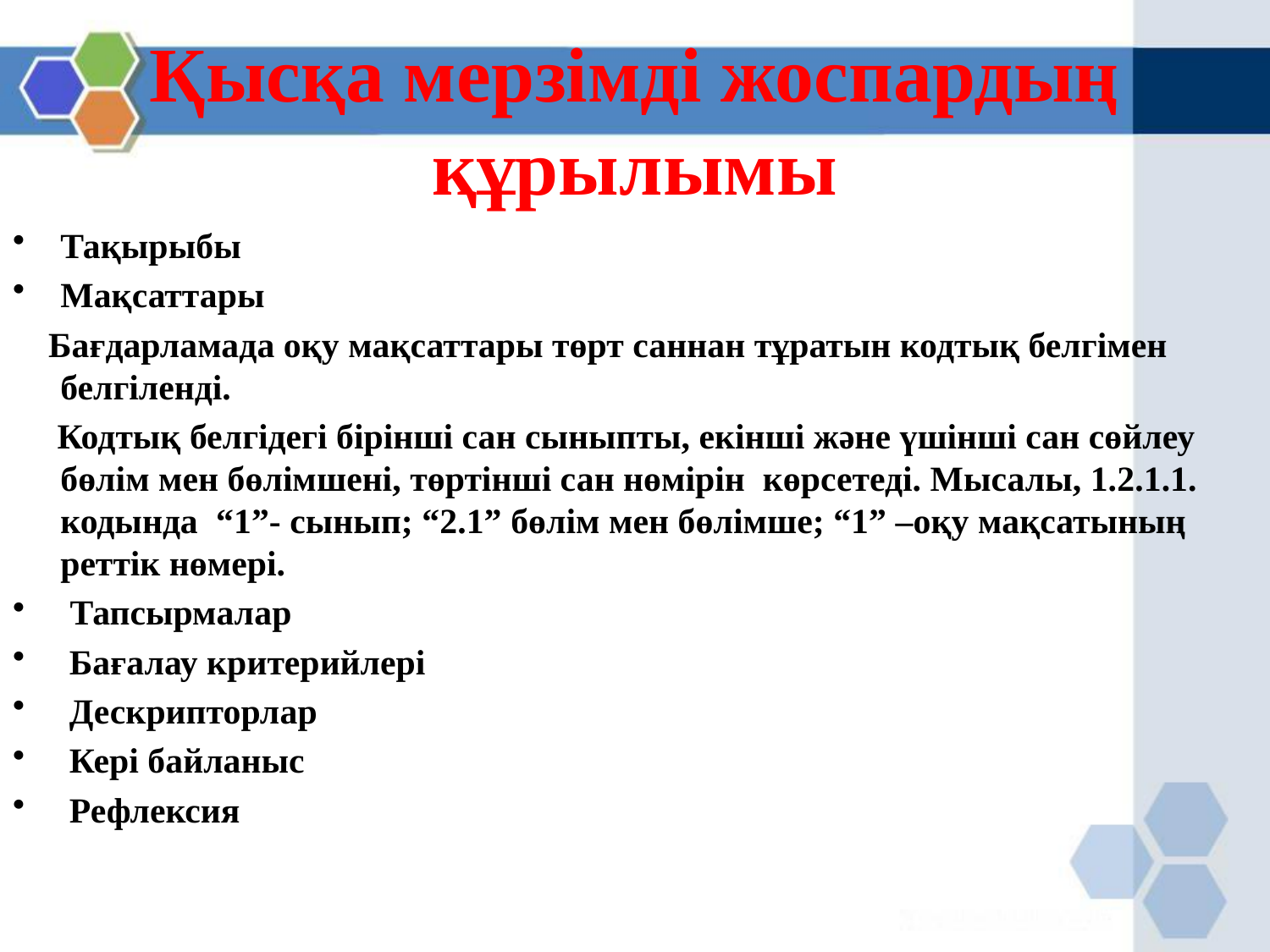

# Қысқа мерзімді жоспардың құрылымы
Тақырыбы
Мақсаттары
    Бағдарламада оқу мақсаттары төрт саннан тұратын кодтық белгімен белгіленді.
     Кодтық белгідегі бірінші сан сыныпты, екінші және үшінші сан сөйлеу бөлім мен бөлімшені, төртінші сан нөмірін  көрсетеді. Мысалы, 1.2.1.1. кодында  “1”- сынып; “2.1” бөлім мен бөлімше; “1” –оқу мақсатының реттік нөмері.
 Тапсырмалар
 Бағалау критерийлері
 Дескрипторлар
 Кері байланыс
 Рефлексия